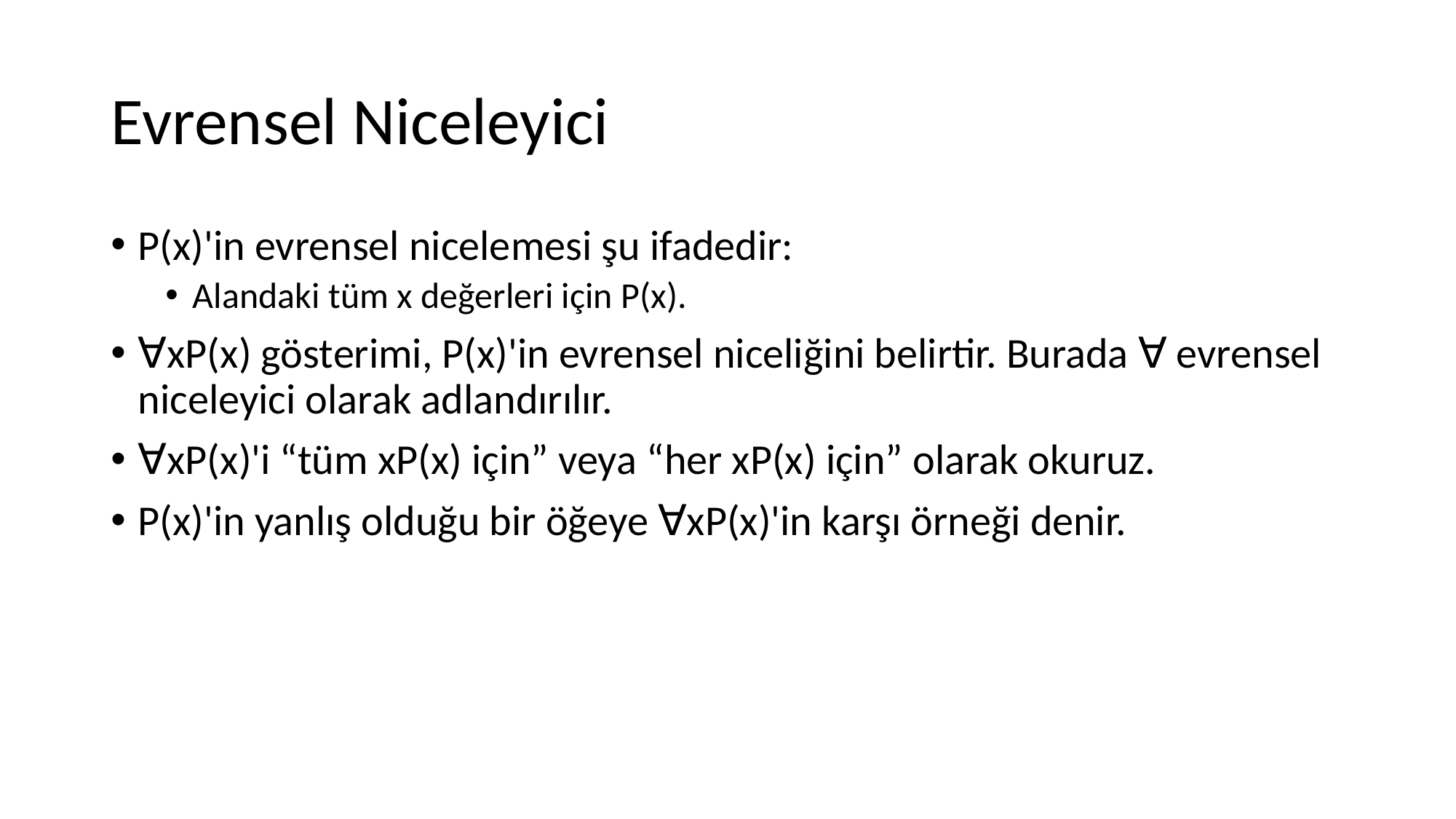

# Evrensel Niceleyici
P(x)'in evrensel nicelemesi şu ifadedir:
Alandaki tüm x değerleri için P(x).
∀xP(x) gösterimi, P(x)'in evrensel niceliğini belirtir. Burada ∀ evrensel niceleyici olarak adlandırılır.
∀xP(x)'i “tüm xP(x) için” veya “her xP(x) için” olarak okuruz.
P(x)'in yanlış olduğu bir öğeye ∀xP(x)'in karşı örneği denir.